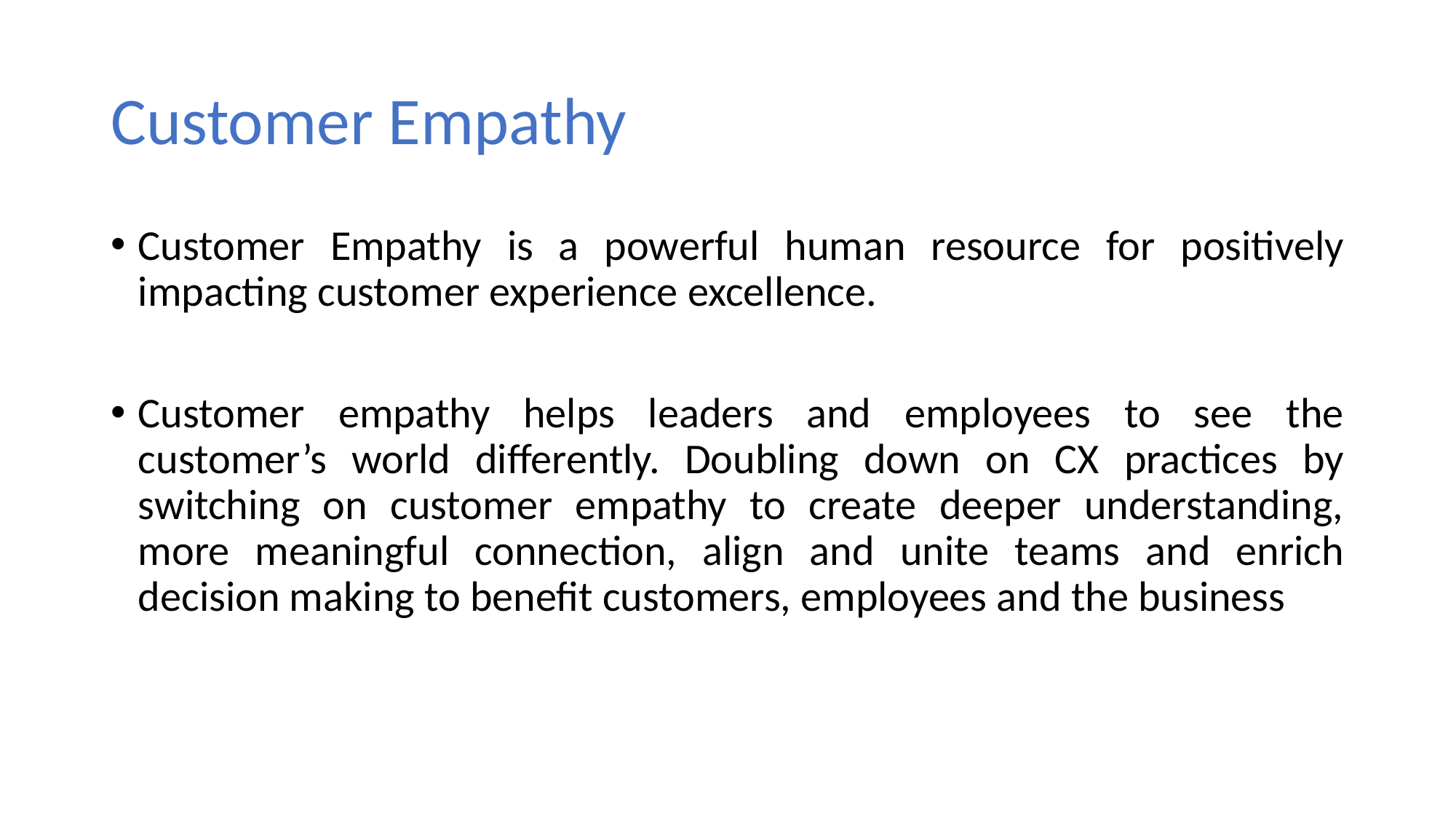

# Customer Empathy
Customer Empathy is a powerful human resource for positively impacting customer experience excellence.

Customer empathy helps leaders and employees to see the customer’s world differently. Doubling down on CX practices by switching on customer empathy to create deeper understanding, more meaningful connection, align and unite teams and enrich decision making to benefit customers, employees and the business